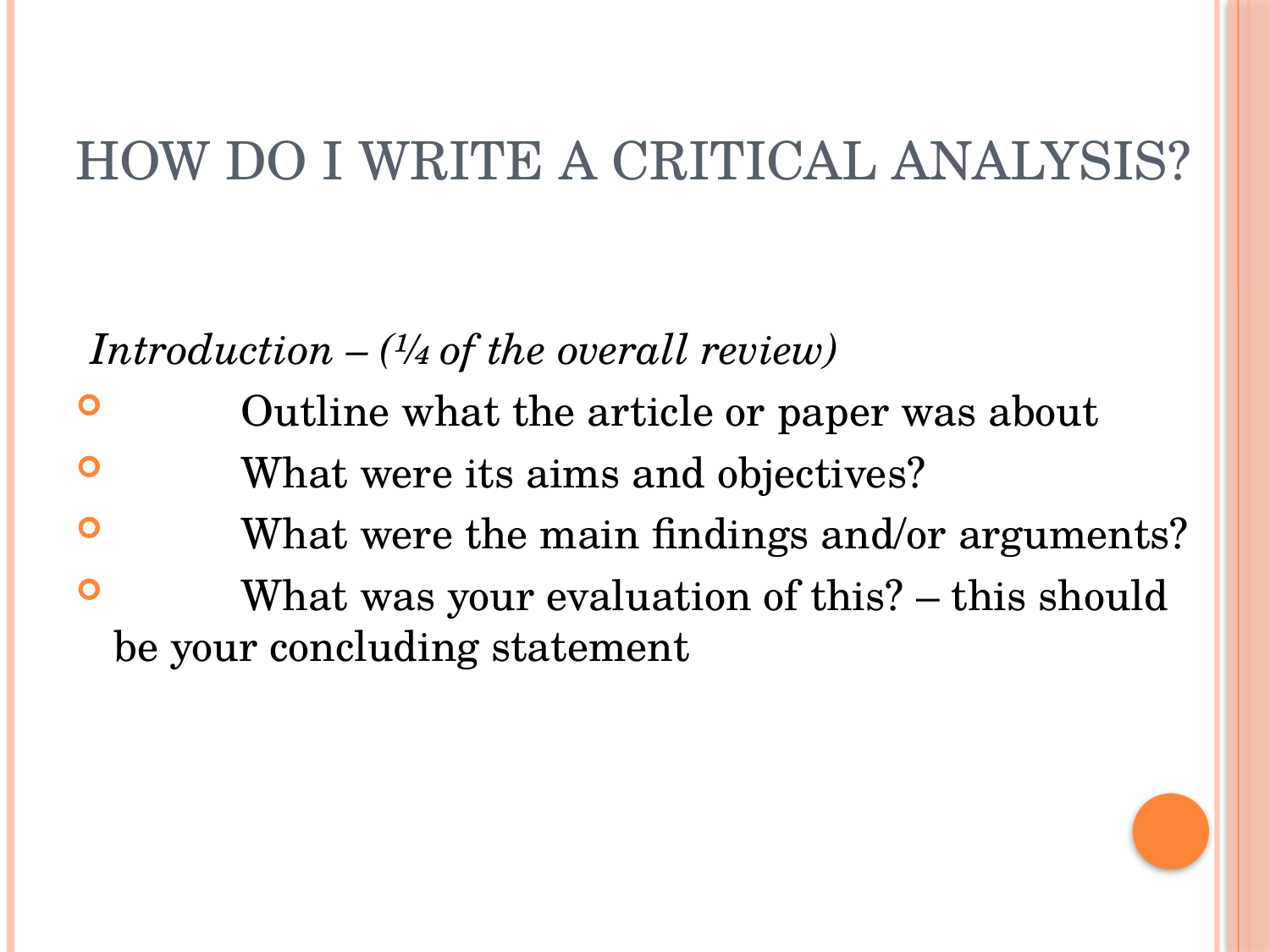

# How do I write a critical analysis?
Introduction – (¼ of the overall review)
	Outline what the article or paper was about
	What were its aims and objectives?
	What were the main findings and/or arguments?
	What was your evaluation of this? – this should be your concluding statement